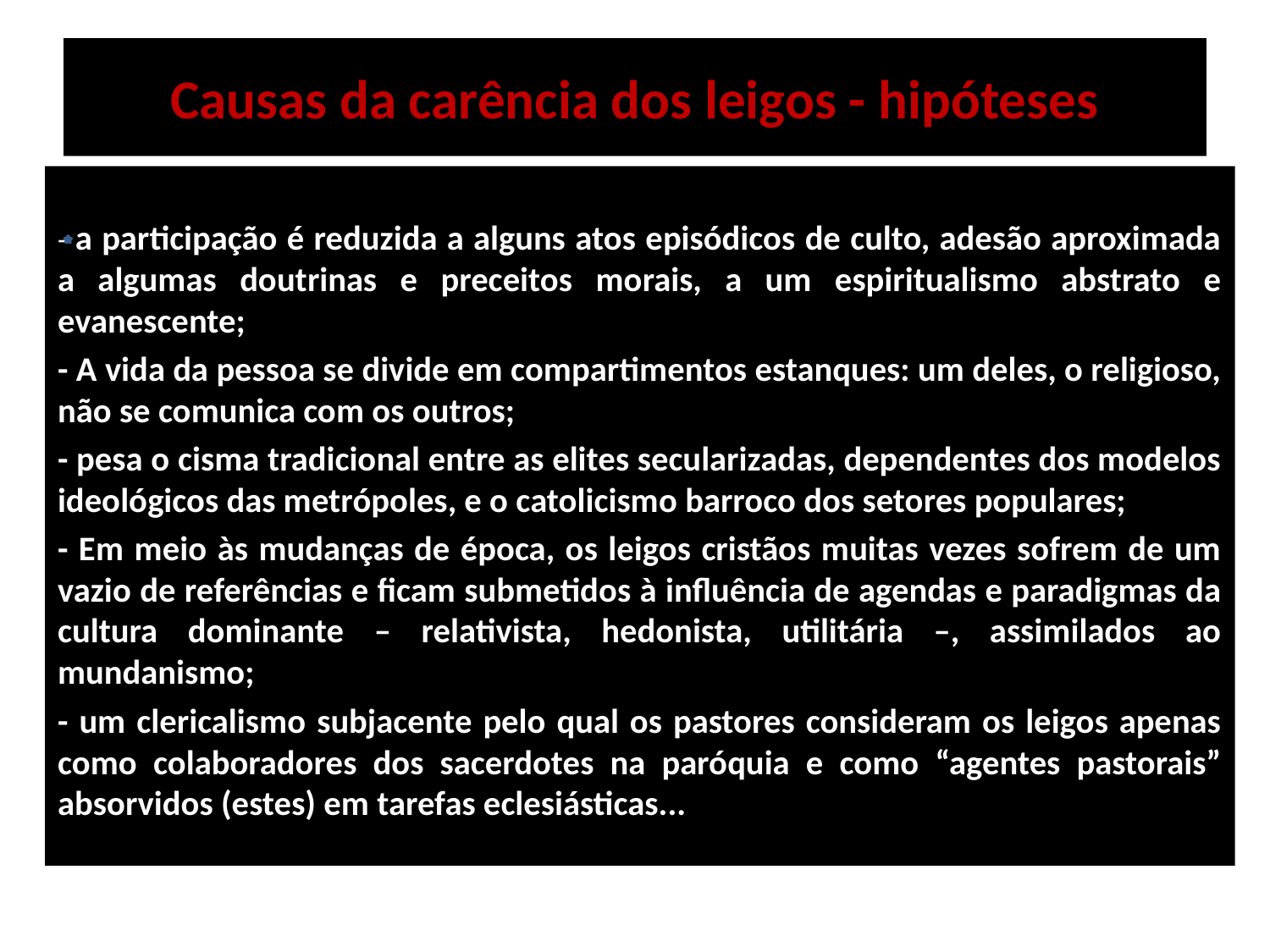

# Causas da carência dos leigos - hipóteses

- a participação é reduzida a alguns atos episódicos de culto, adesão aproximada a algumas doutrinas e preceitos morais, a um espiritualismo abstrato e evanescente;
- A vida da pessoa se divide em compartimentos estanques: um deles, o religioso, não se comunica com os outros;
- pesa o cisma tradicional entre as elites secularizadas, dependentes dos modelos ideológicos das metrópoles, e o catolicismo barroco dos setores populares;
- Em meio às mudanças de época, os leigos cristãos muitas vezes sofrem de um vazio de referências e ficam submetidos à influência de agendas e paradigmas da cultura dominante – relativista, hedonista, utilitária –, assimilados ao mundanismo;
- um clericalismo subjacente pelo qual os pastores consideram os leigos apenas como colaboradores dos sacerdotes na paróquia e como “agentes pastorais” absorvidos (estes) em tarefas eclesiásticas...